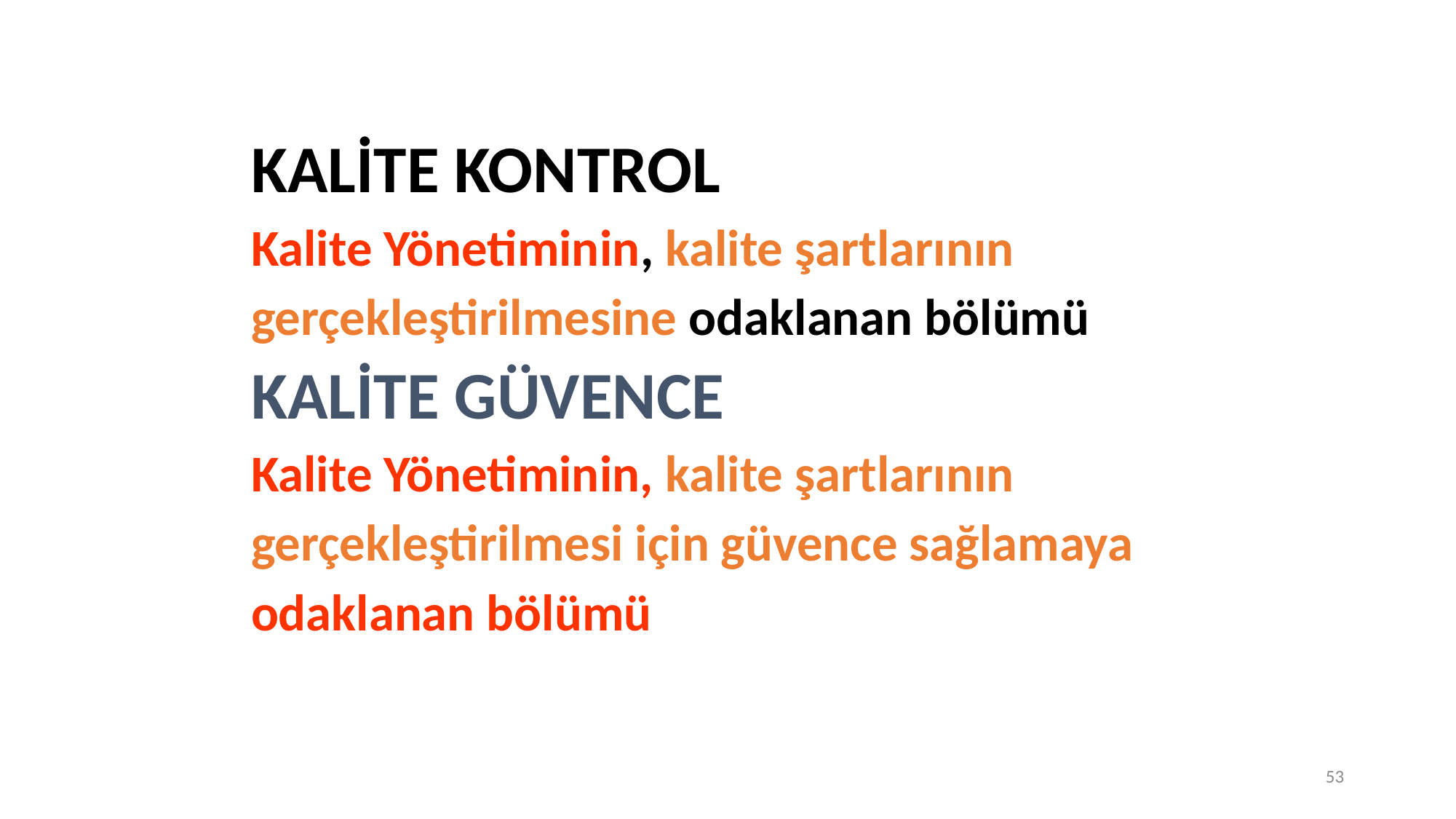

KALİTE KONTROL
Kalite Yönetiminin, kalite şartlarının
gerçekleştirilmesine odaklanan bölümü
KALİTE GÜVENCE
Kalite Yönetiminin, kalite şartlarının
gerçekleştirilmesi için güvence sağlamaya
odaklanan bölümü

53